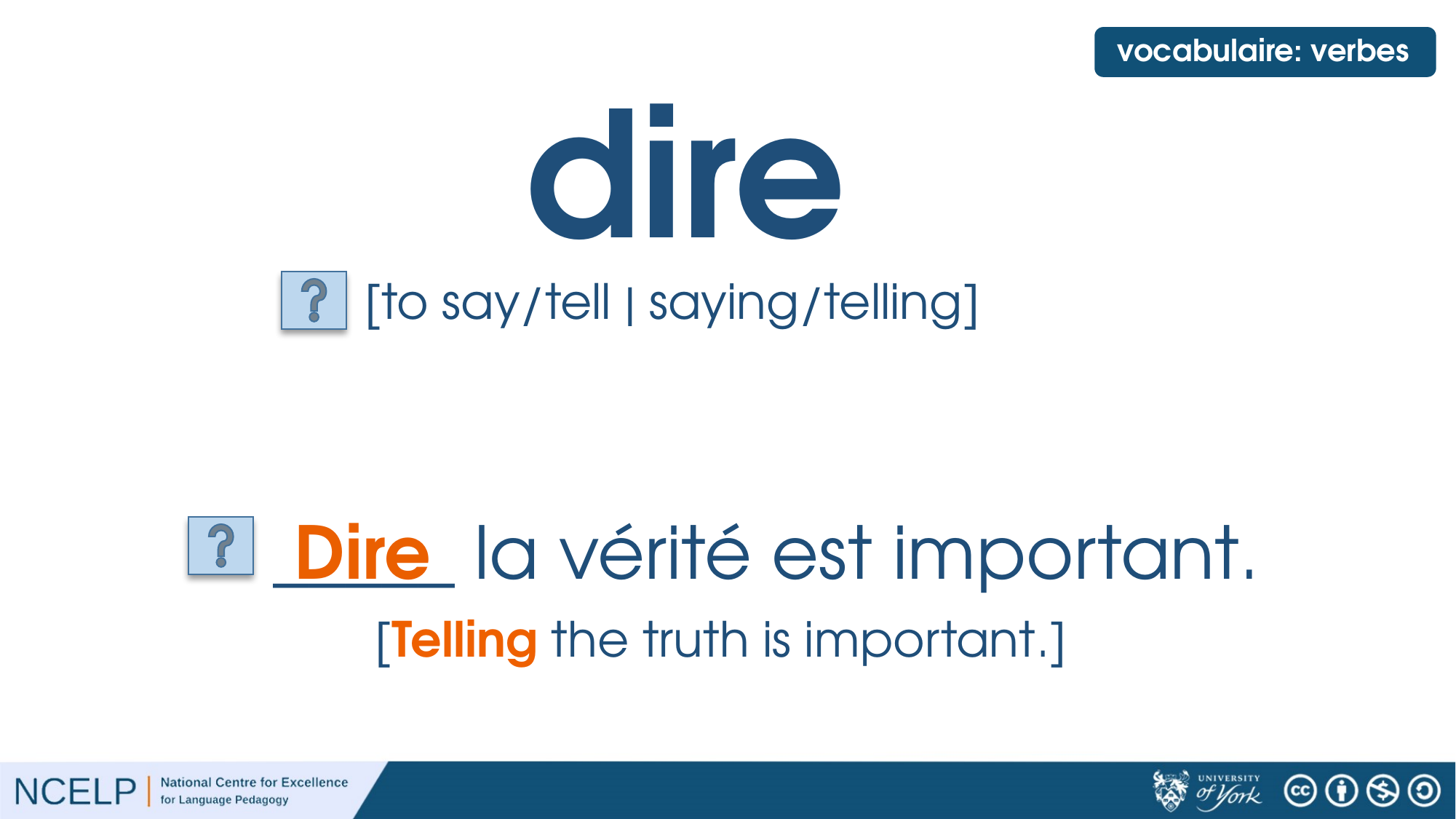

# vocabulaire: verbes

dire
[to say/tell | saying/telling]

_____ la vérité est important.
.
Dire

[Telling the truth is important.]